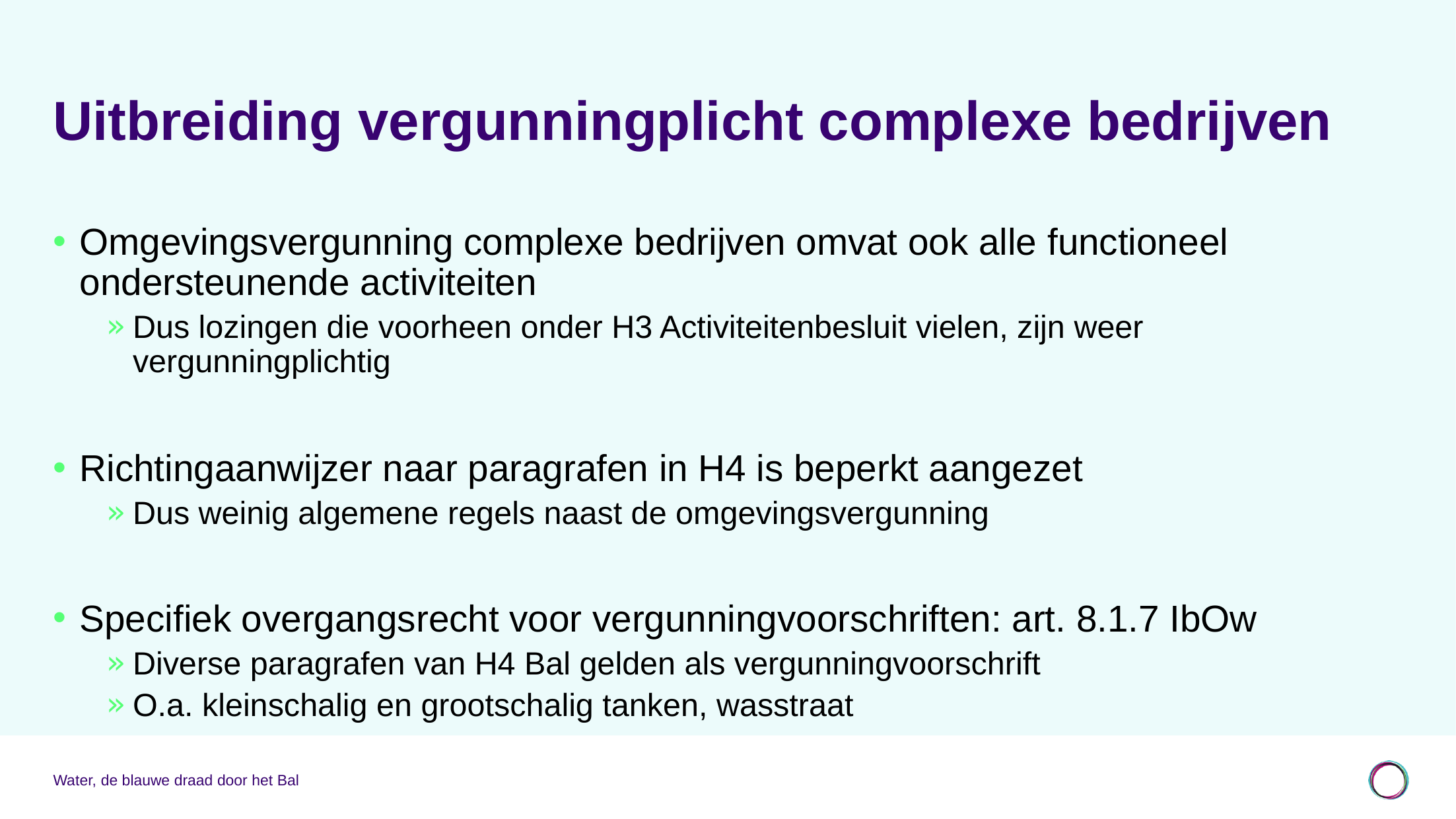

# Uitbreiding vergunningplicht complexe bedrijven
Omgevingsvergunning complexe bedrijven omvat ook alle functioneel ondersteunende activiteiten
Dus lozingen die voorheen onder H3 Activiteitenbesluit vielen, zijn weer vergunningplichtig

Richtingaanwijzer naar paragrafen in H4 is beperkt aangezet
Dus weinig algemene regels naast de omgevingsvergunning

Specifiek overgangsrecht voor vergunningvoorschriften: art. 8.1.7 IbOw
Diverse paragrafen van H4 Bal gelden als vergunningvoorschrift
O.a. kleinschalig en grootschalig tanken, wasstraat

Water, de blauwe draad door het Bal